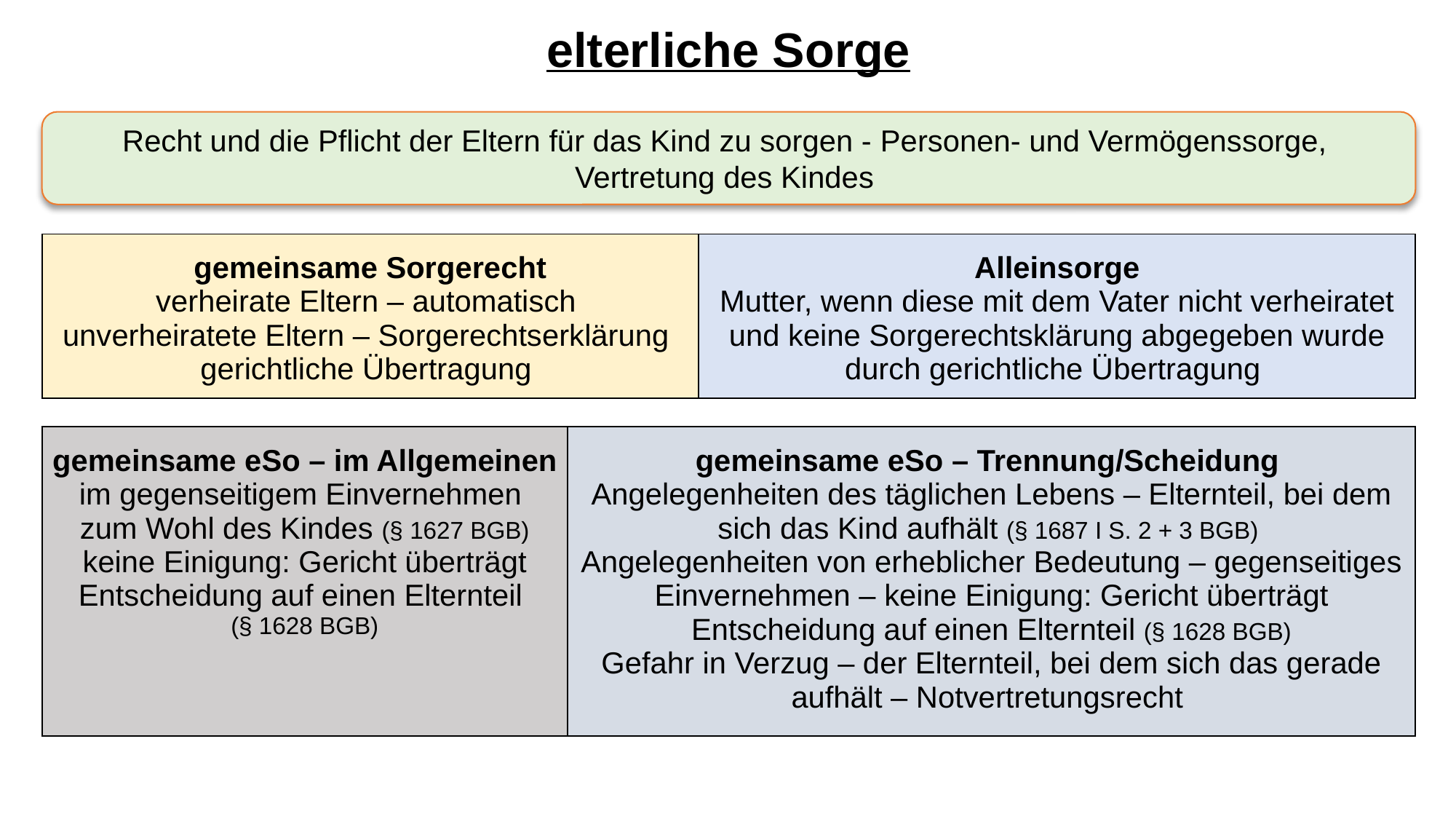

elterliche Sorge
Recht und die Pflicht der Eltern für das Kind zu sorgen - Personen- und Vermögenssorge,
Vertretung des Kindes
| gemeinsame Sorgerecht verheirate Eltern – automatisch unverheiratete Eltern – Sorgerechtserklärung gerichtliche Übertragung | Alleinsorge Mutter, wenn diese mit dem Vater nicht verheiratet und keine Sorgerechtsklärung abgegeben wurde durch gerichtliche Übertragung |
| --- | --- |
| gemeinsame eSo – im Allgemeinen im gegenseitigem Einvernehmen zum Wohl des Kindes (§ 1627 BGB) keine Einigung: Gericht überträgt Entscheidung auf einen Elternteil (§ 1628 BGB) | gemeinsame eSo – Trennung/Scheidung Angelegenheiten des täglichen Lebens – Elternteil, bei dem sich das Kind aufhält (§ 1687 I S. 2 + 3 BGB) Angelegenheiten von erheblicher Bedeutung – gegenseitiges Einvernehmen – keine Einigung: Gericht überträgt Entscheidung auf einen Elternteil (§ 1628 BGB) Gefahr in Verzug – der Elternteil, bei dem sich das gerade aufhält – Notvertretungsrecht |
| --- | --- |